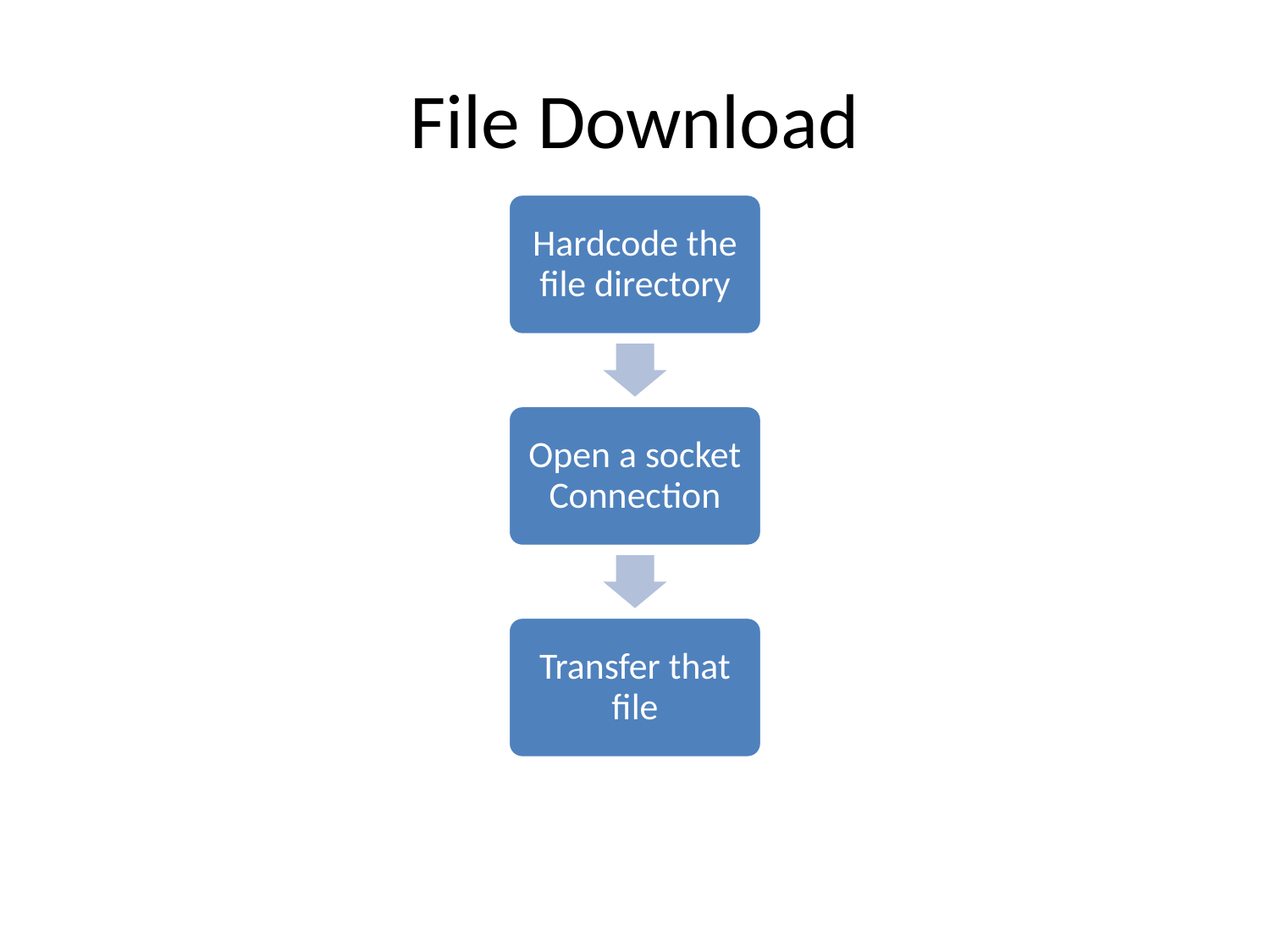

# File Download
Hardcode the file directory

Open a socket Connection

Transfer that file